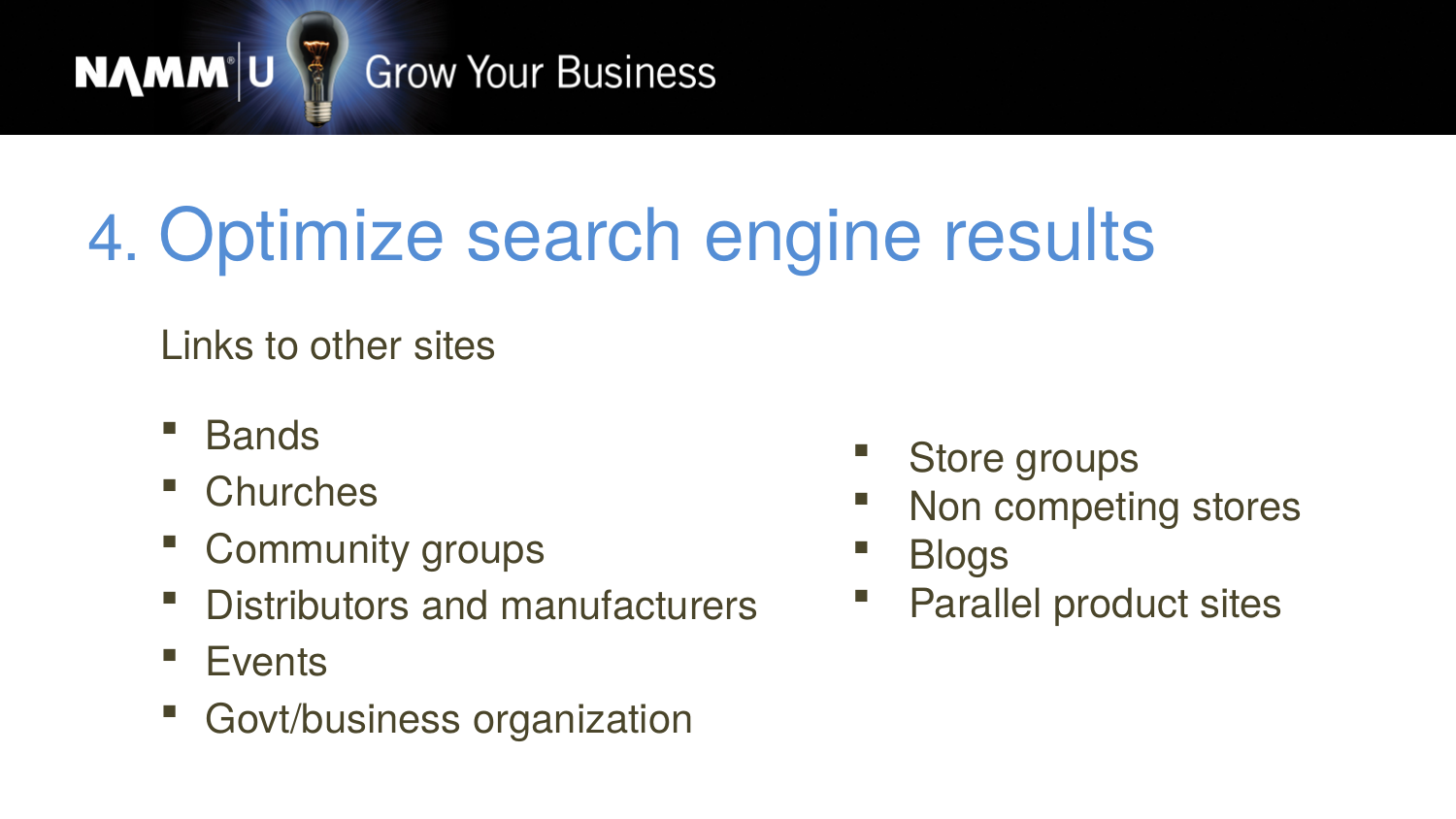

4. Optimize search engine results

Links to other sites

Bands
Churches
Community groups
Distributors and manufacturers
Events
Govt/business organization

  Store groups
  Non competing stores
  Blogs
  Parallel product sites